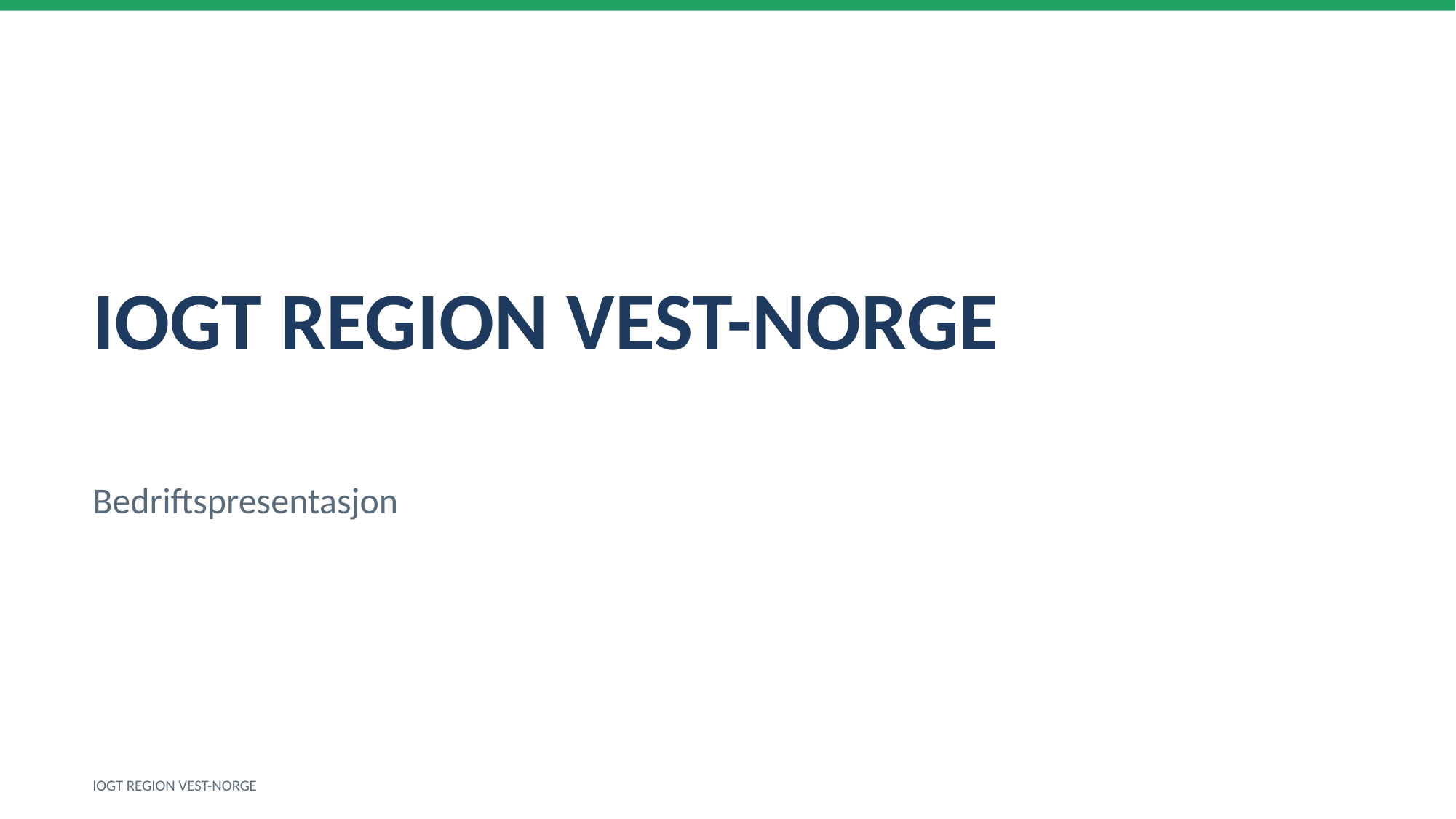

IOGT REGION VEST-NORGE
Bedriftspresentasjon
IOGT REGION VEST-NORGE